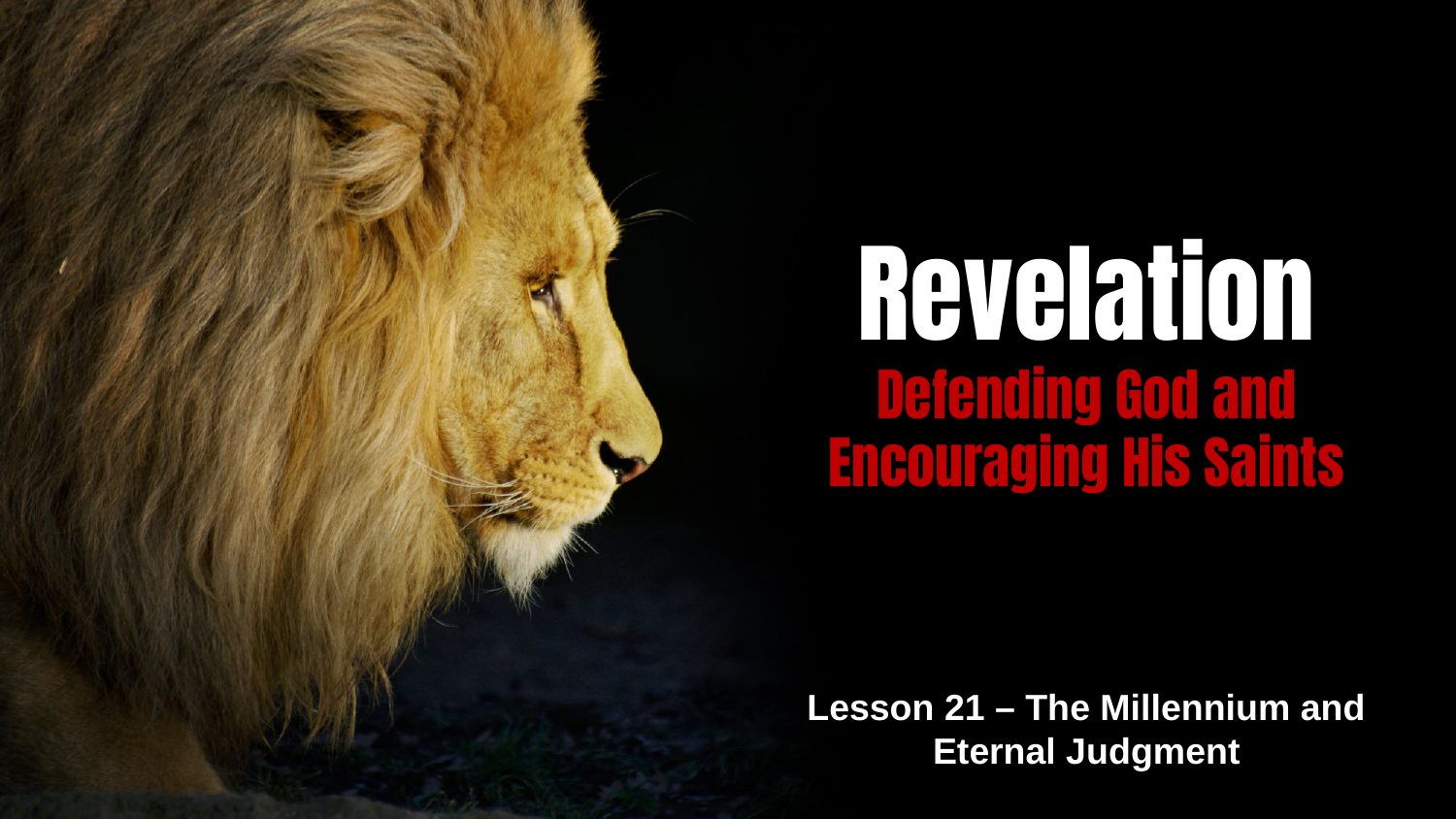

# Revelation Defending God and Encouraging His Saints
Lesson 21 – The Millennium and Eternal Judgment